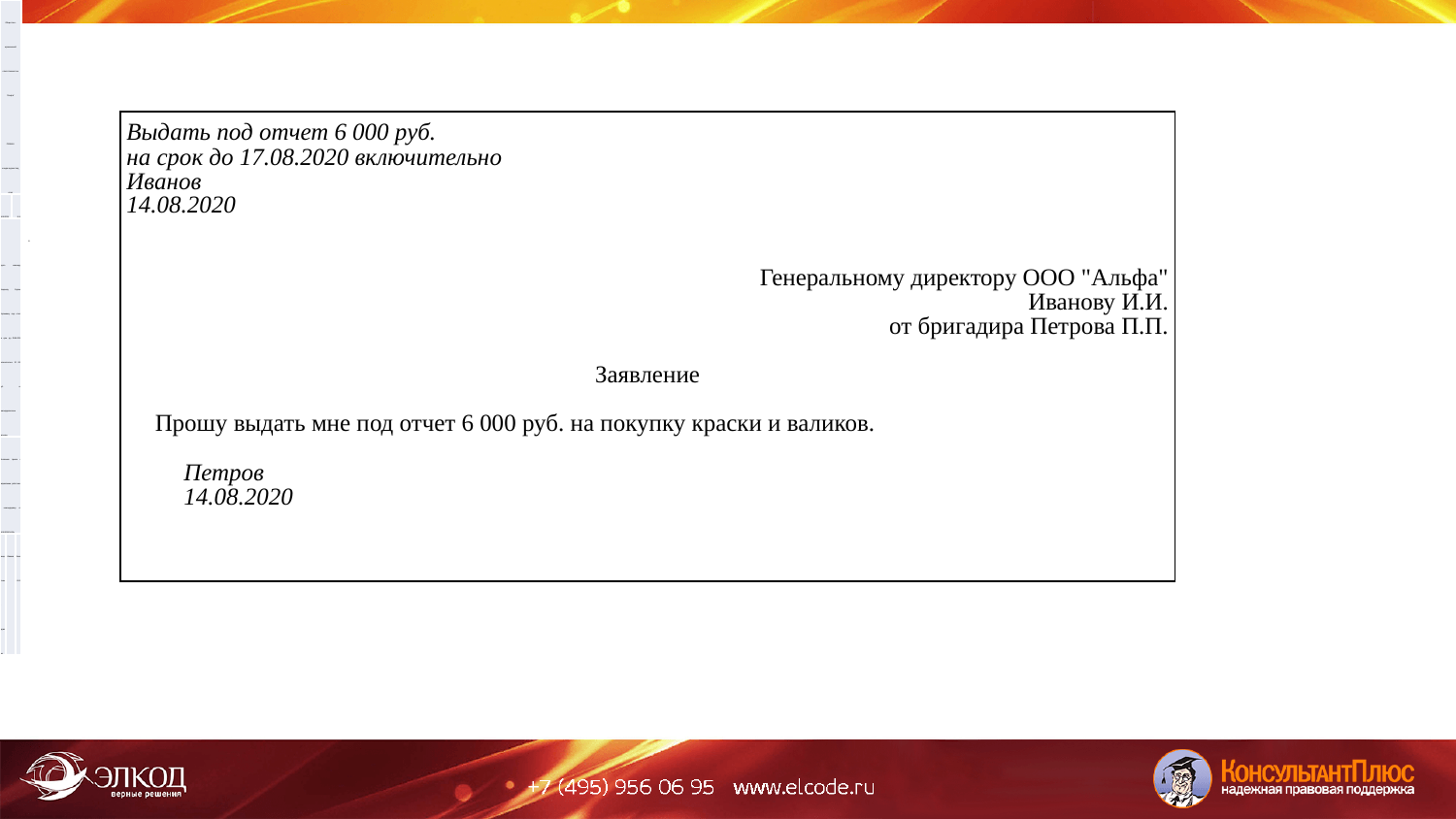

| Общество с ограниченной ответственностью "Альфа"   ПРИКАЗ о выдаче денег под отчет |  |  |  |
| --- | --- | --- | --- |
| 14.08.2019 |  | N 64 |  |
| Выдать инженеру Смирнову Сергею Сергеевичу под отчет на срок до 23.08.2019 включительно 20 000 руб. на командировочные расходы. |  |  |  |
| Основание: приказ о направлении работника в командировку от 14.08.2019 N 63/к |  |  |  |
| Генеральный директор | Иванов |  | Иванов И.И. |
| Выдать под отчет 6 000 руб. на срок до 17.08.2020 включительно Иванов 14.08.2020 |
| --- |
| Генеральному директору ООО "Альфа" Иванову И.И. от бригадира Петрова П.П.   Заявление   Прошу выдать мне под отчет 6 000 руб. на покупку краски и валиков.   Петров 14.08.2020 |